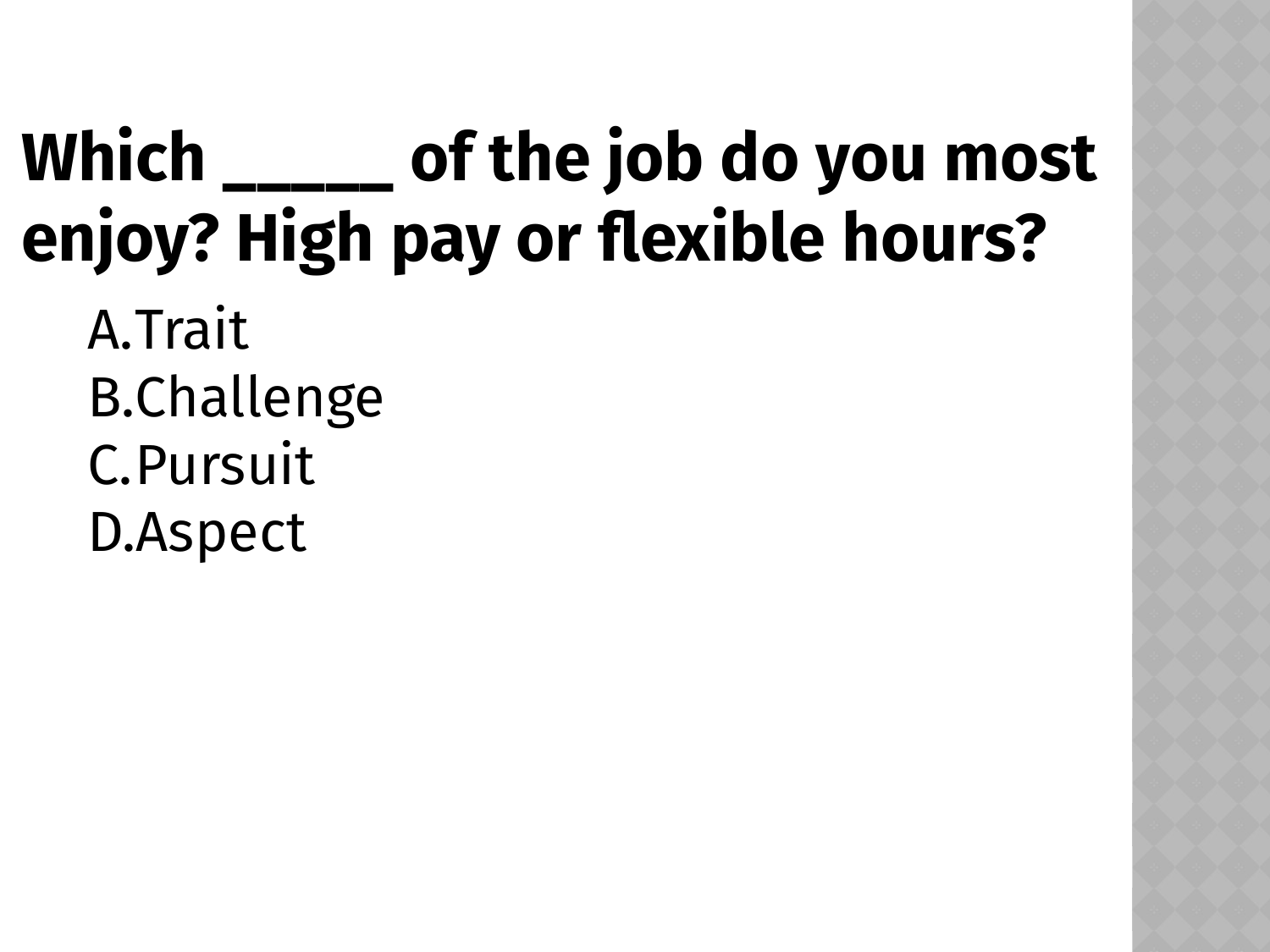

# Which _____ of the job do you most enjoy? High pay or flexible hours?
Trait
Challenge
Pursuit
Aspect